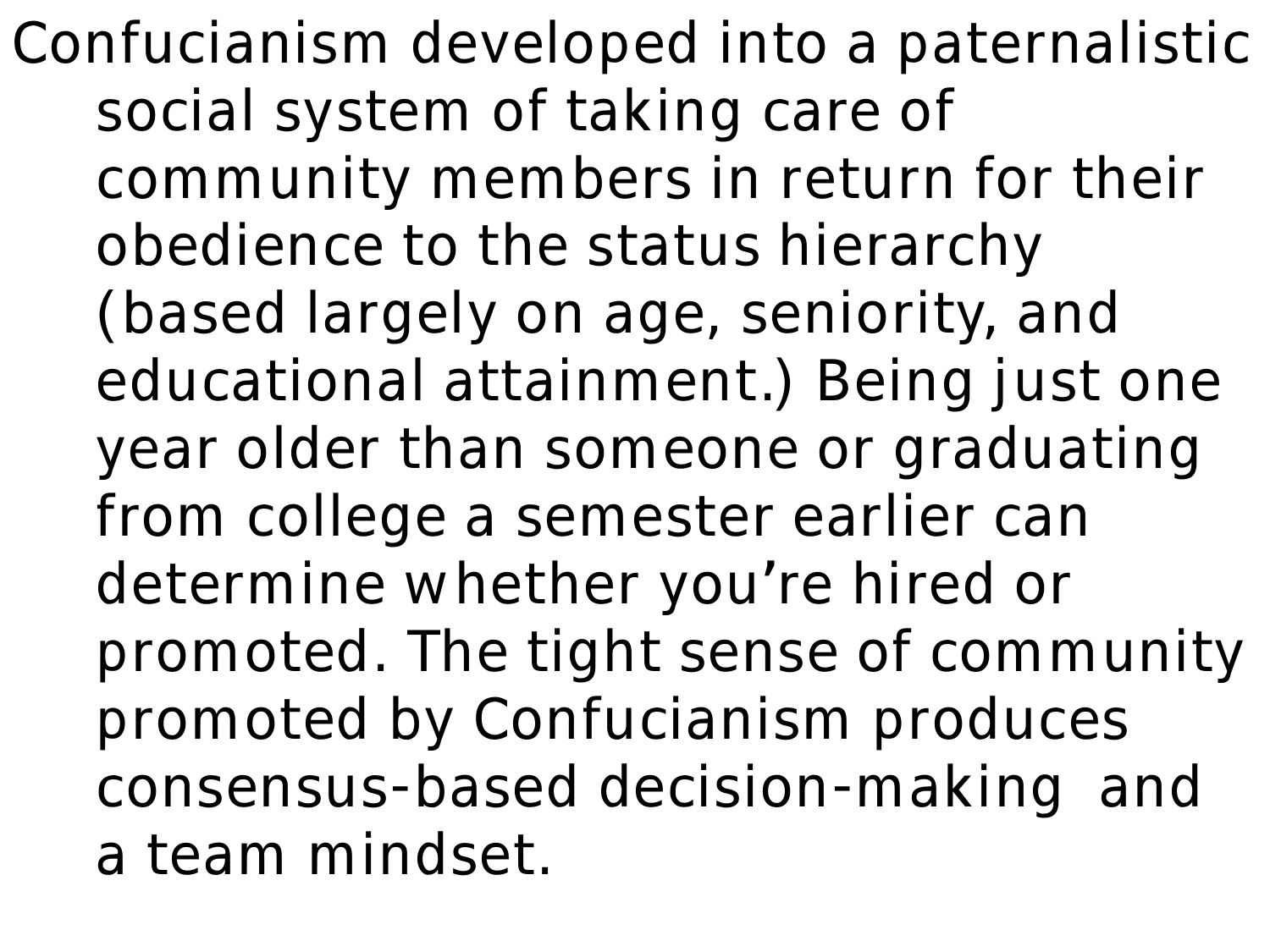

Confucianism developed into a paternalistic social system of taking care of community members in return for their obedience to the status hierarchy (based largely on age, seniority, and educational attainment.) Being just one year older than someone or graduating from college a semester earlier can determine whether you’re hired or promoted. The tight sense of community promoted by Confucianism produces consensus-based decision-making  and a team mindset.